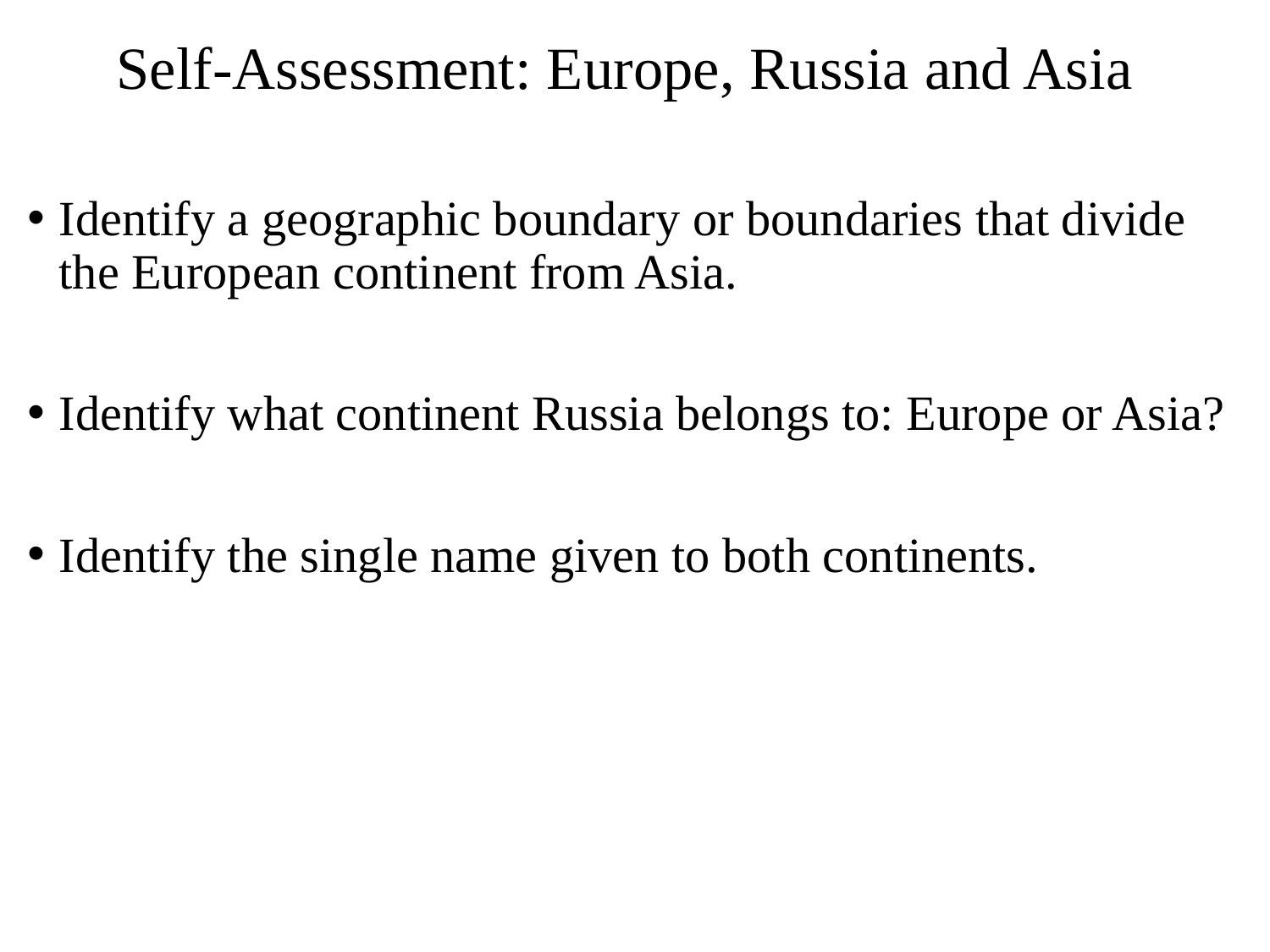

# Self-Assessment: Europe, Russia and Asia
Identify a geographic boundary or boundaries that divide the European continent from Asia.

Identify what continent Russia belongs to: Europe or Asia?

Identify the single name given to both continents.